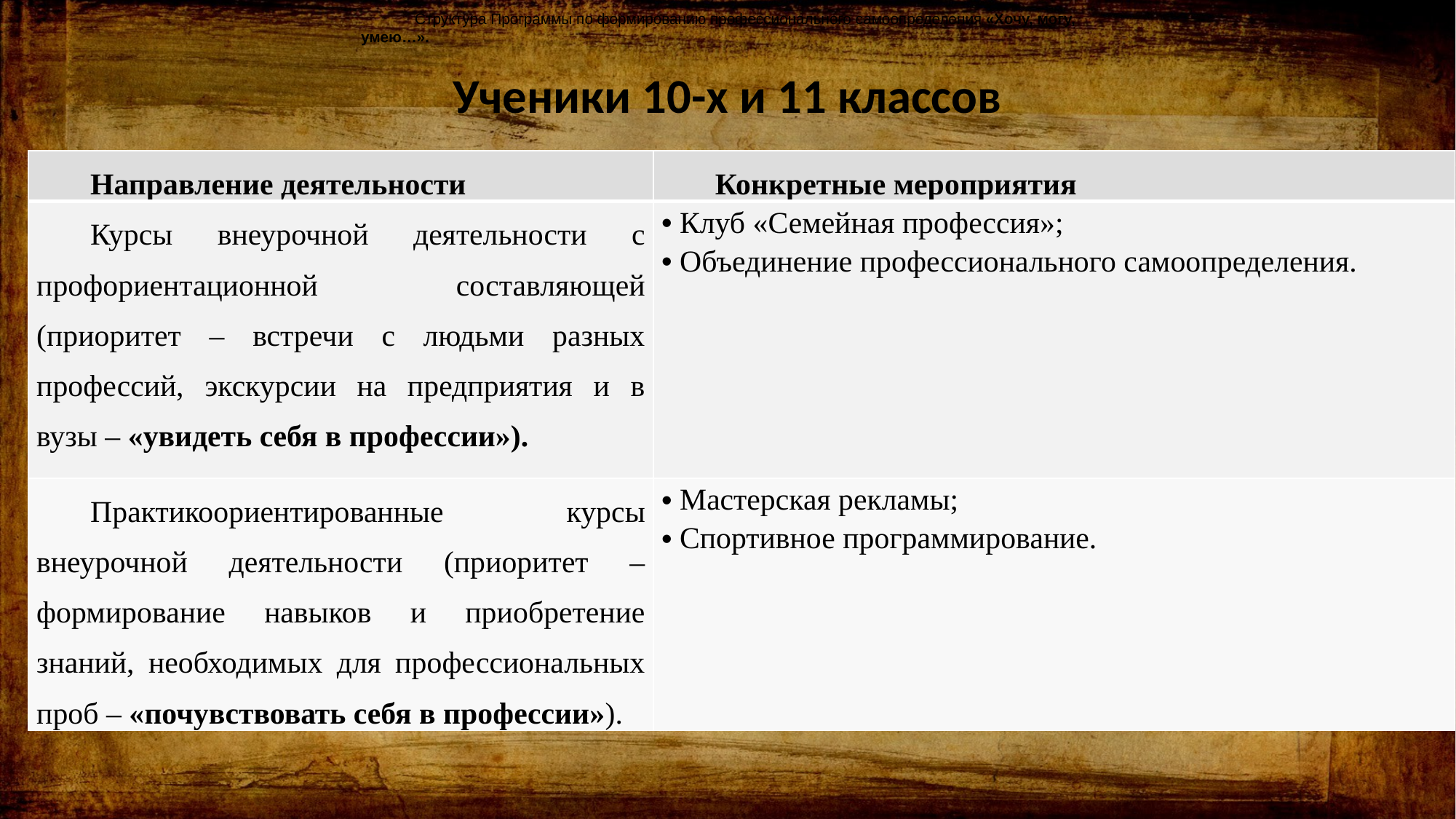

Структура Программы по формированию профессионального самоопределения «Хочу, могу, умею…».
# Ученики 10-х и 11 классов
| Направление деятельности | Конкретные мероприятия |
| --- | --- |
| Курсы внеурочной деятельности с профориентационной составляющей (приоритет – встречи с людьми разных профессий, экскурсии на предприятия и в вузы – «увидеть себя в профессии»). | Клуб «Семейная профессия»; Объединение профессионального самоопределения. |
| Практикоориентированные курсы внеурочной деятельности (приоритет – формирование навыков и приобретение знаний, необходимых для профессиональных проб – «почувствовать себя в профессии»). | Мастерская рекламы; Спортивное программирование. |